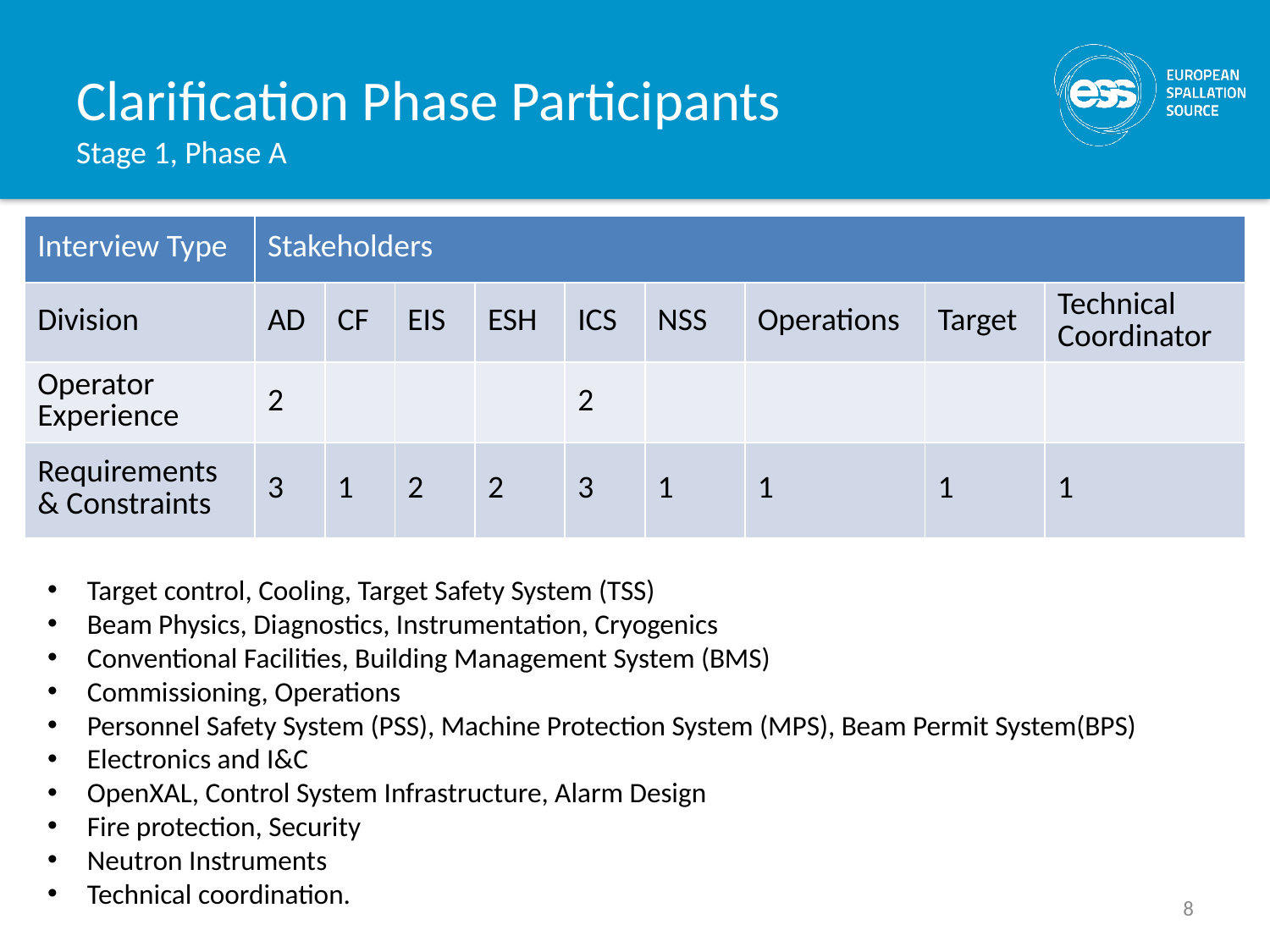

# Clarification Phase Participants Stage 1, Phase A
| Interview Type | Stakeholders |  |  |  |  |  |  |  |  |
| --- | --- | --- | --- | --- | --- | --- | --- | --- | --- |
| Division | AD | CF | EIS | ESH | ICS | NSS | Operations | Target | Technical Coordinator |
| Operator Experience | 2 |  |  |  | 2 |  |  |  |  |
| Requirements & Constraints | 3 | 1 | 2 | 2 | 3 | 1 | 1 | 1 | 1 |
Target control, Cooling, Target Safety System (TSS)
Beam Physics, Diagnostics, Instrumentation, Cryogenics
Conventional Facilities, Building Management System (BMS)
Commissioning, Operations
Personnel Safety System (PSS), Machine Protection System (MPS), Beam Permit System(BPS)
Electronics and I&C
OpenXAL, Control System Infrastructure, Alarm Design
Fire protection, Security
Neutron Instruments
Technical coordination.
8